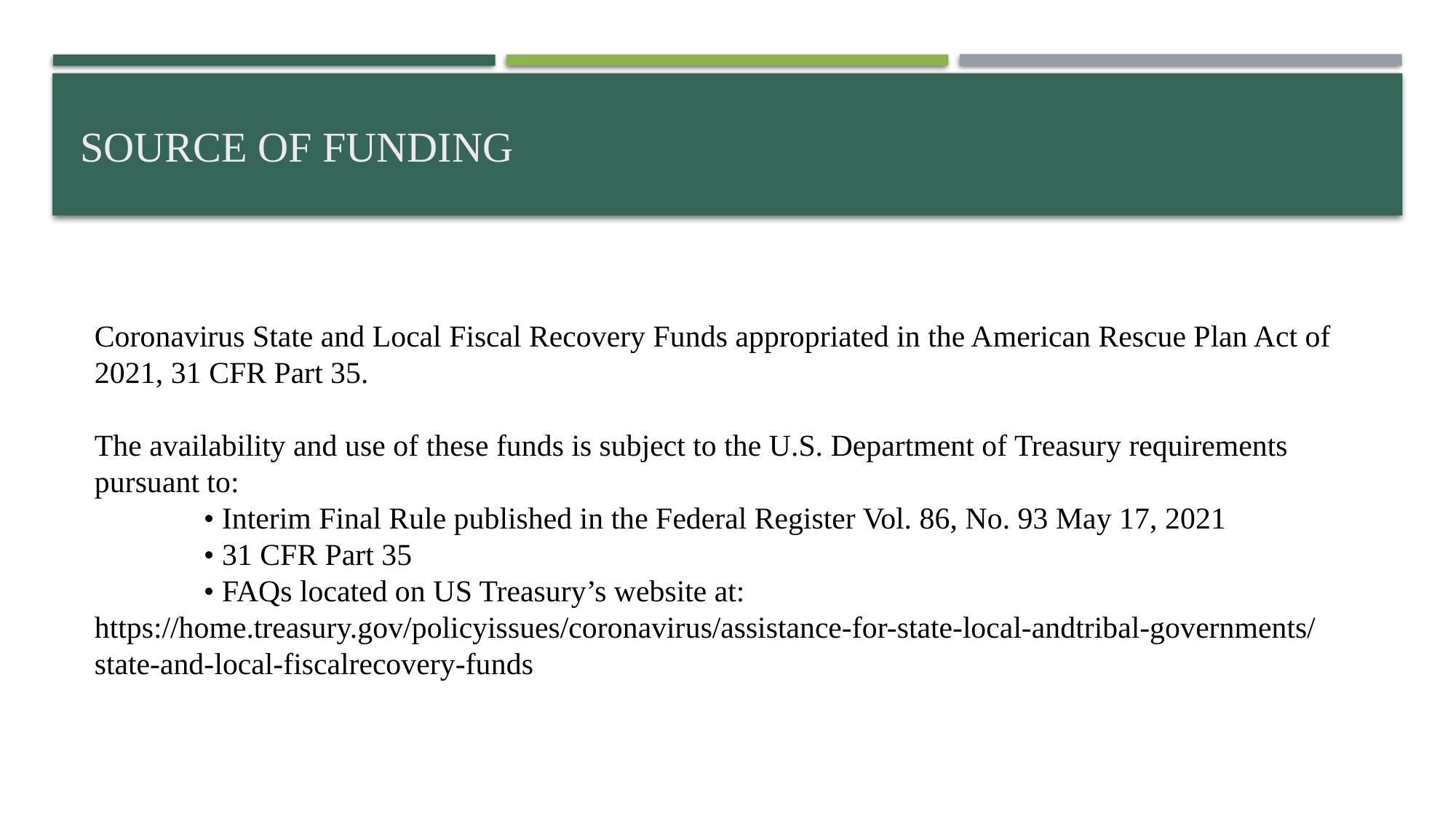

# SOURCE OF FUNDING

Coronavirus State and Local Fiscal Recovery Funds appropriated in the American Rescue Plan Act of 2021, 31 CFR Part 35.

The availability and use of these funds is subject to the U.S. Department of Treasury requirements pursuant to:
	• Interim Final Rule published in the Federal Register Vol. 86, No. 93 May 17, 2021
	• 31 CFR Part 35
	• FAQs located on US Treasury’s website at:
https://home.treasury.gov/policyissues/coronavirus/assistance-for-state-local-andtribal-governments/state-and-local-fiscalrecovery-funds